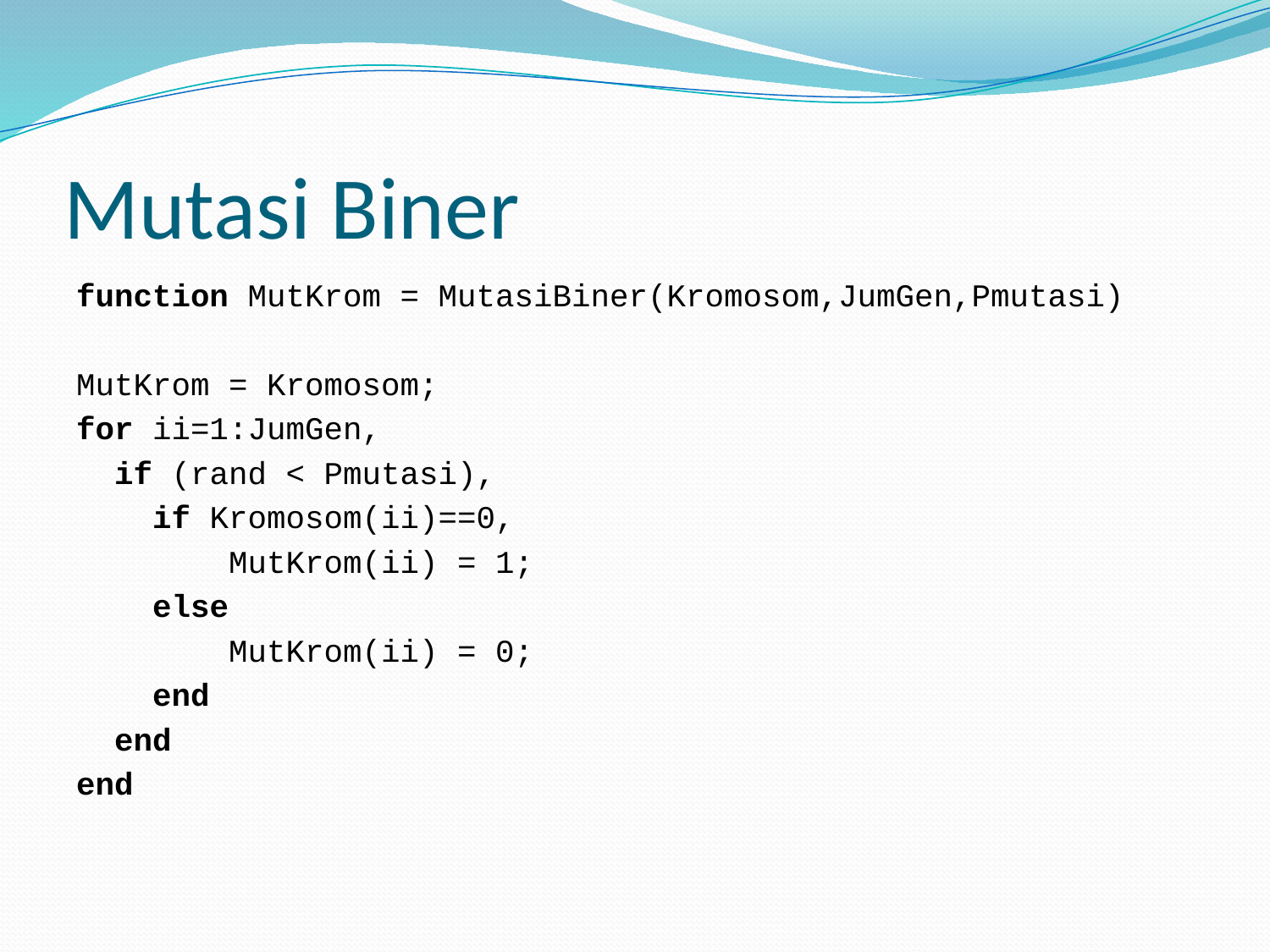

# Mutasi Biner
function MutKrom = MutasiBiner(Kromosom,JumGen,Pmutasi)

MutKrom = Kromosom;
for ii=1:JumGen,
  if (rand < Pmutasi),
    if Kromosom(ii)==0,
        MutKrom(ii) = 1;
    else
        MutKrom(ii) = 0;
    end
  end
end